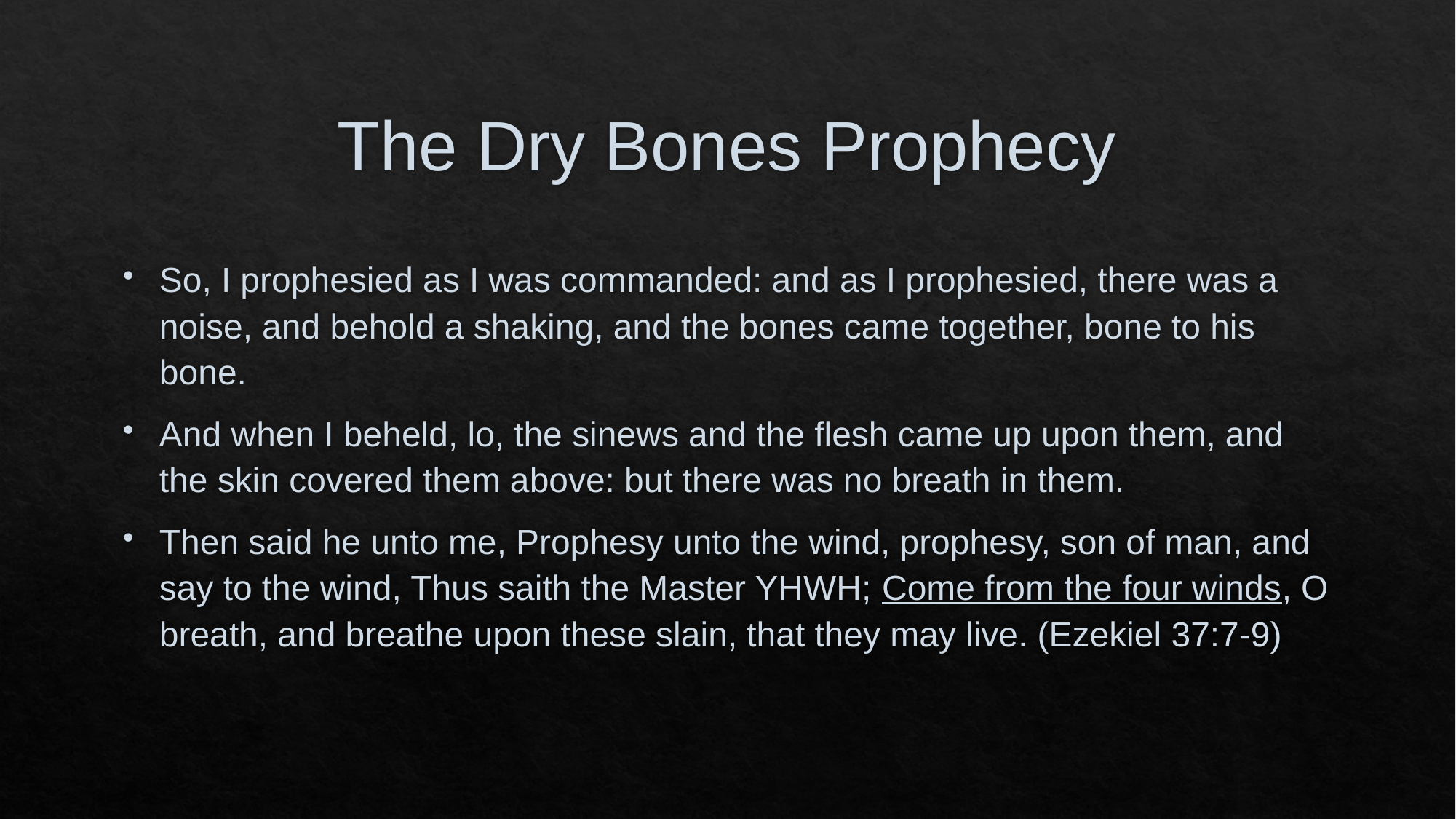

# The Dry Bones Prophecy
So, I prophesied as I was commanded: and as I prophesied, there was a noise, and behold a shaking, and the bones came together, bone to his bone.
And when I beheld, lo, the sinews and the flesh came up upon them, and the skin covered them above: but there was no breath in them.
Then said he unto me, Prophesy unto the wind, prophesy, son of man, and say to the wind, Thus saith the Master YHWH; Come from the four winds, O breath, and breathe upon these slain, that they may live. (Ezekiel 37:7-9)